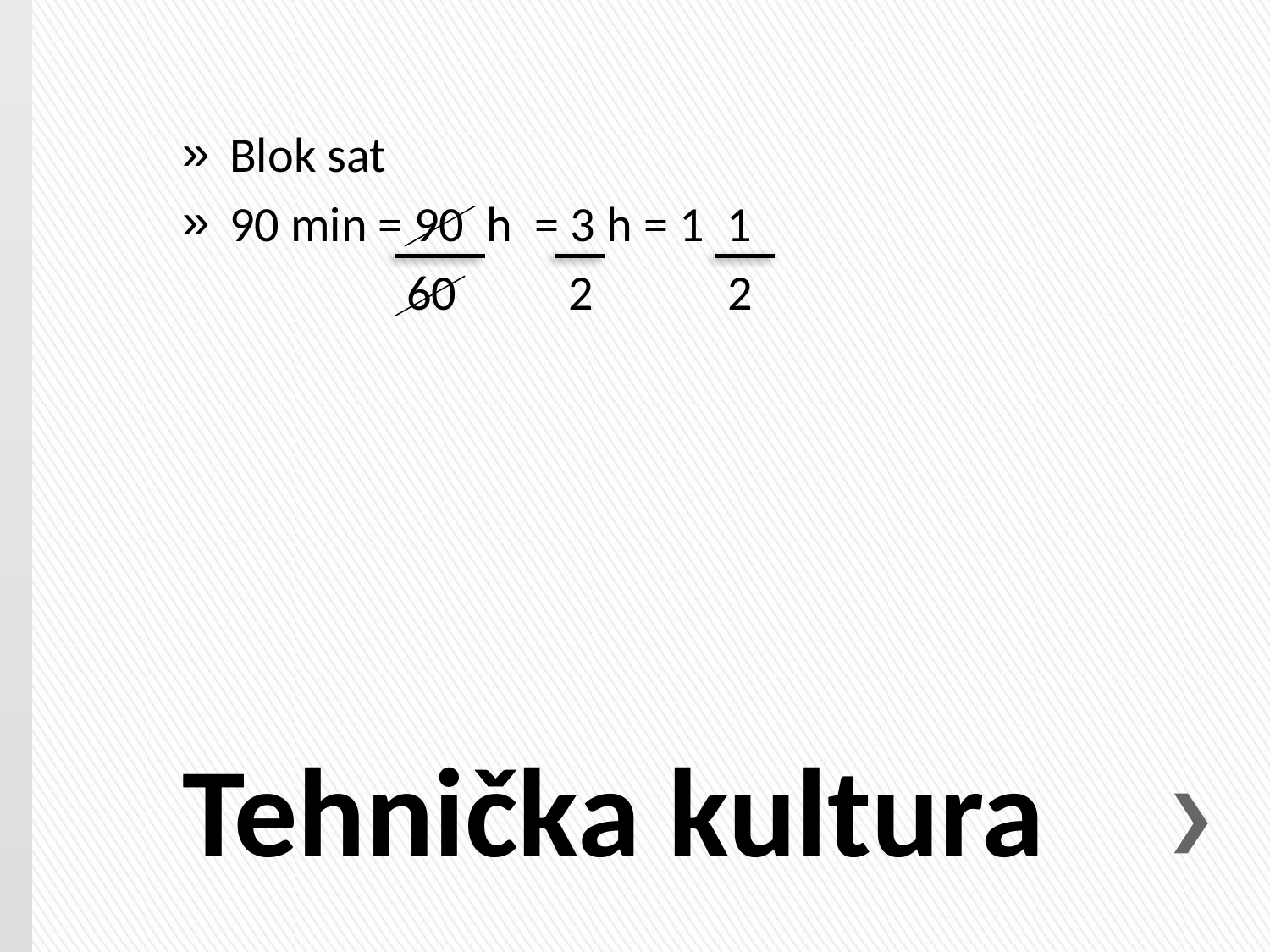

Blok sat
90 min = 90  h  = 3 h = 1  1
                    60          2            2
# Tehnička kultura